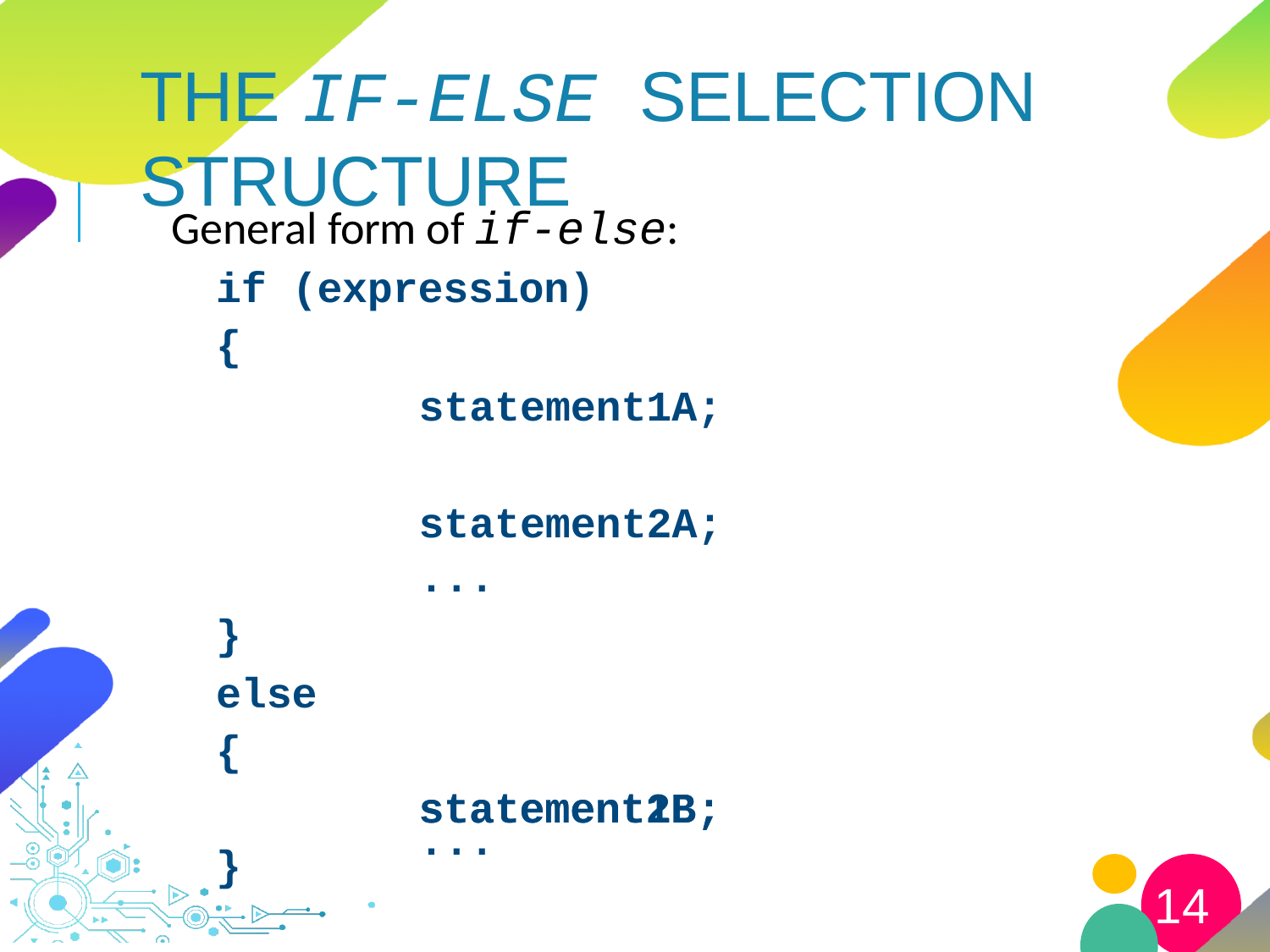

# The if-else Selection Structure
General form of if-else:
if (expression)
{
statement1A;  statement2A;
...
}
else
{
statement1B;
statement2B;
...
}
14